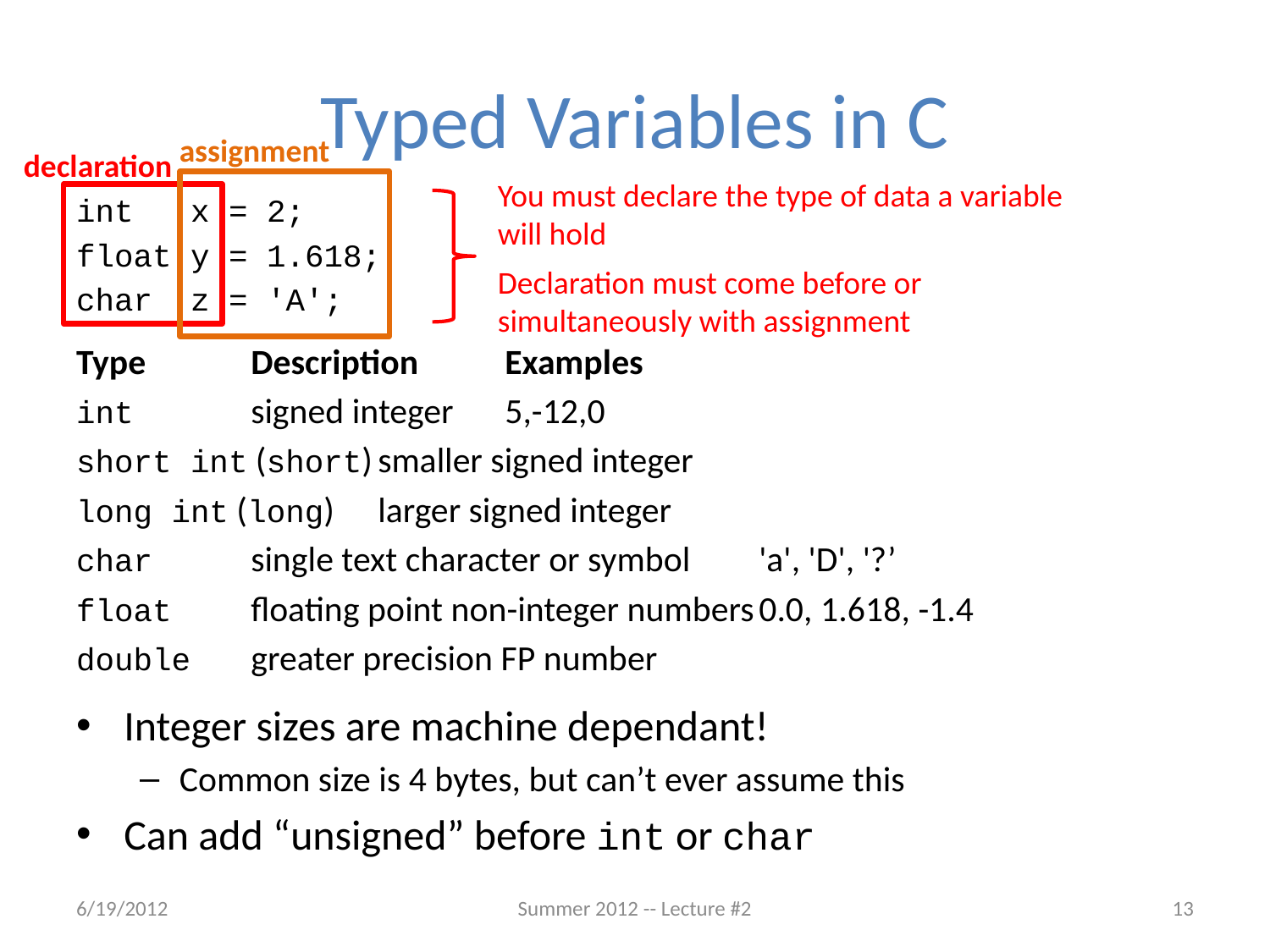

# Typed Variables in C
assignment
declaration
You must declare the type of data a variable will hold
Declaration must come before or simultaneously with assignment

int   x = 2;
float y = 1.618;
char  z = 'A';
Type	Description	Examples
int	signed integer	5,-12,0
short int (short)	smaller signed integer
long int (long)	larger signed integer
char	single text character or symbol	'a', 'D', '?’
float	floating point non-integer numbers	0.0, 1.618, -1.4
double	greater precision FP number
Integer sizes are machine dependant!
Common size is 4 bytes, but can’t ever assume this
Can add “unsigned” before int or char

6/19/2012
Summer 2012 -- Lecture #2
13